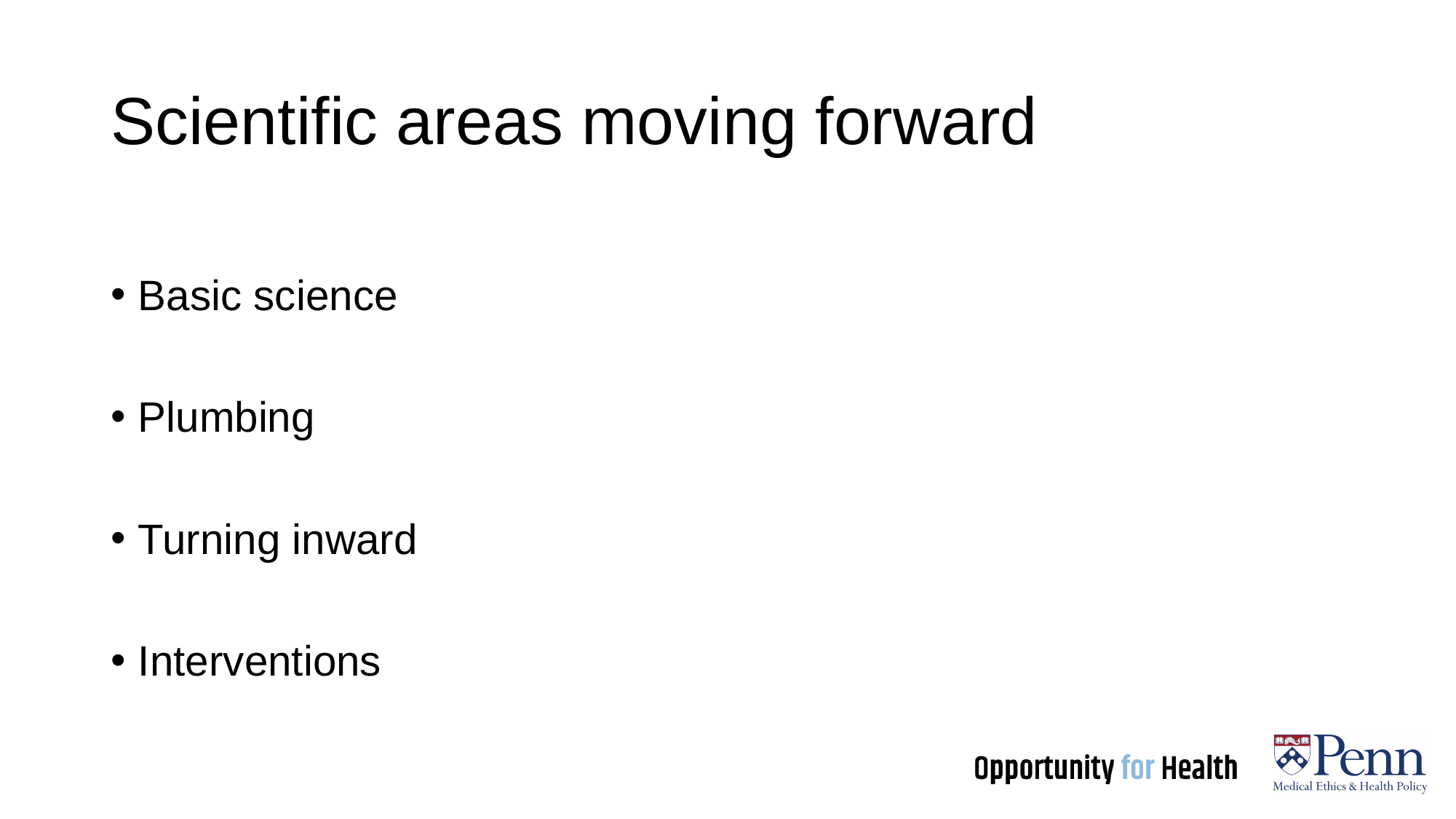

# Scientific areas moving forward

Basic science

Plumbing

Turning inward

Interventions